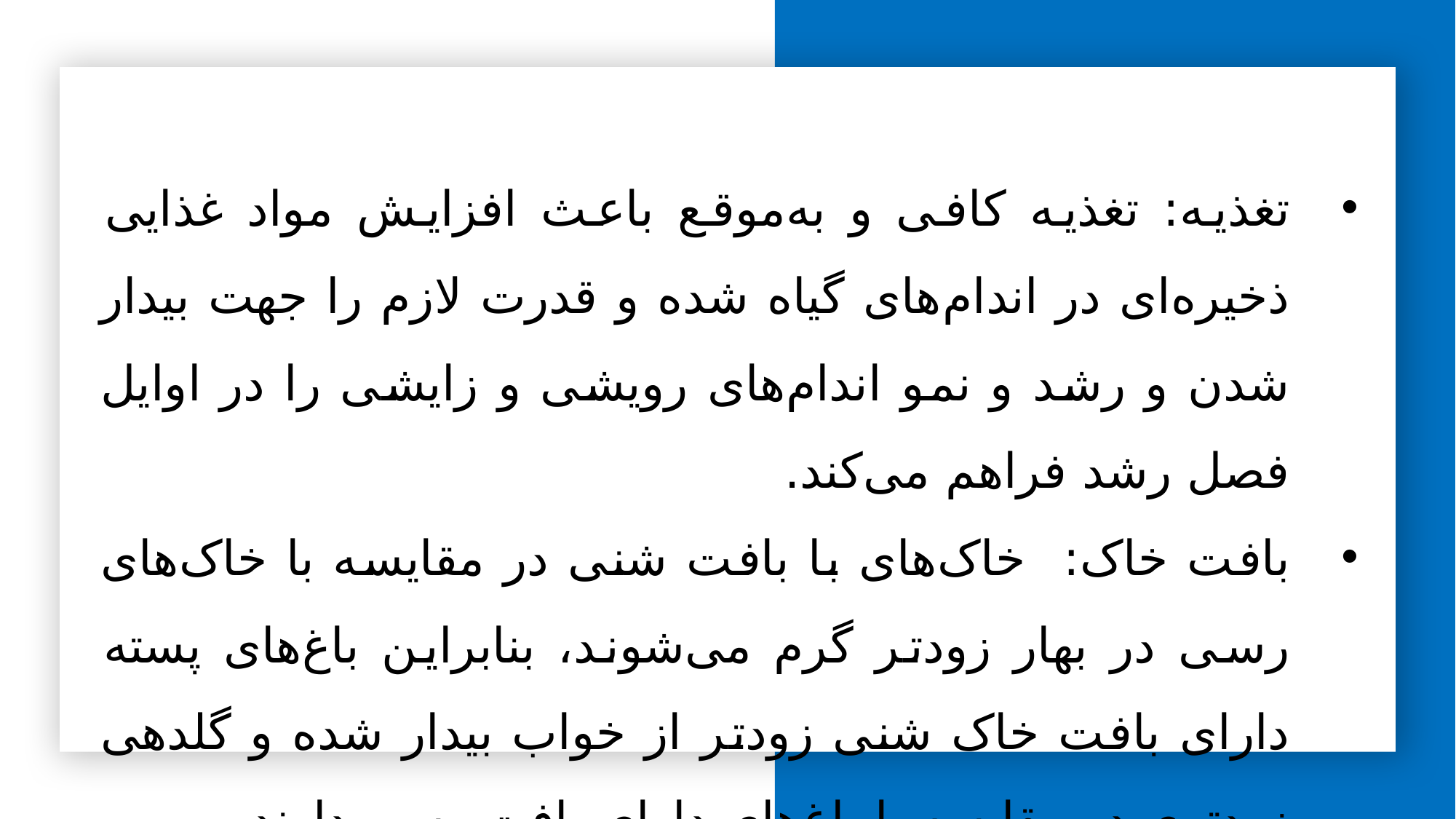

تغذیه: تغذیه کافی و به‌موقع باعث افزایش مواد غذایی ذخیره‌ای در اندام‌های گیاه شده و قدرت لازم را جهت بیدار شدن و رشد و نمو اندام‌های رویشی و زایشی را در اوایل فصل رشد فراهم می‌کند.
بافت خاک: ‌ خاک‌های با بافت شنی در مقایسه با خاک‌های رسی در بهار زودتر گرم می‌شوند، بنابراین باغ‌های پسته دارای بافت خاک شنی زودتر از خواب بیدار شده و گلدهی زودتری در مقایسه با باغ‌های دارای بافت رسی دارند.